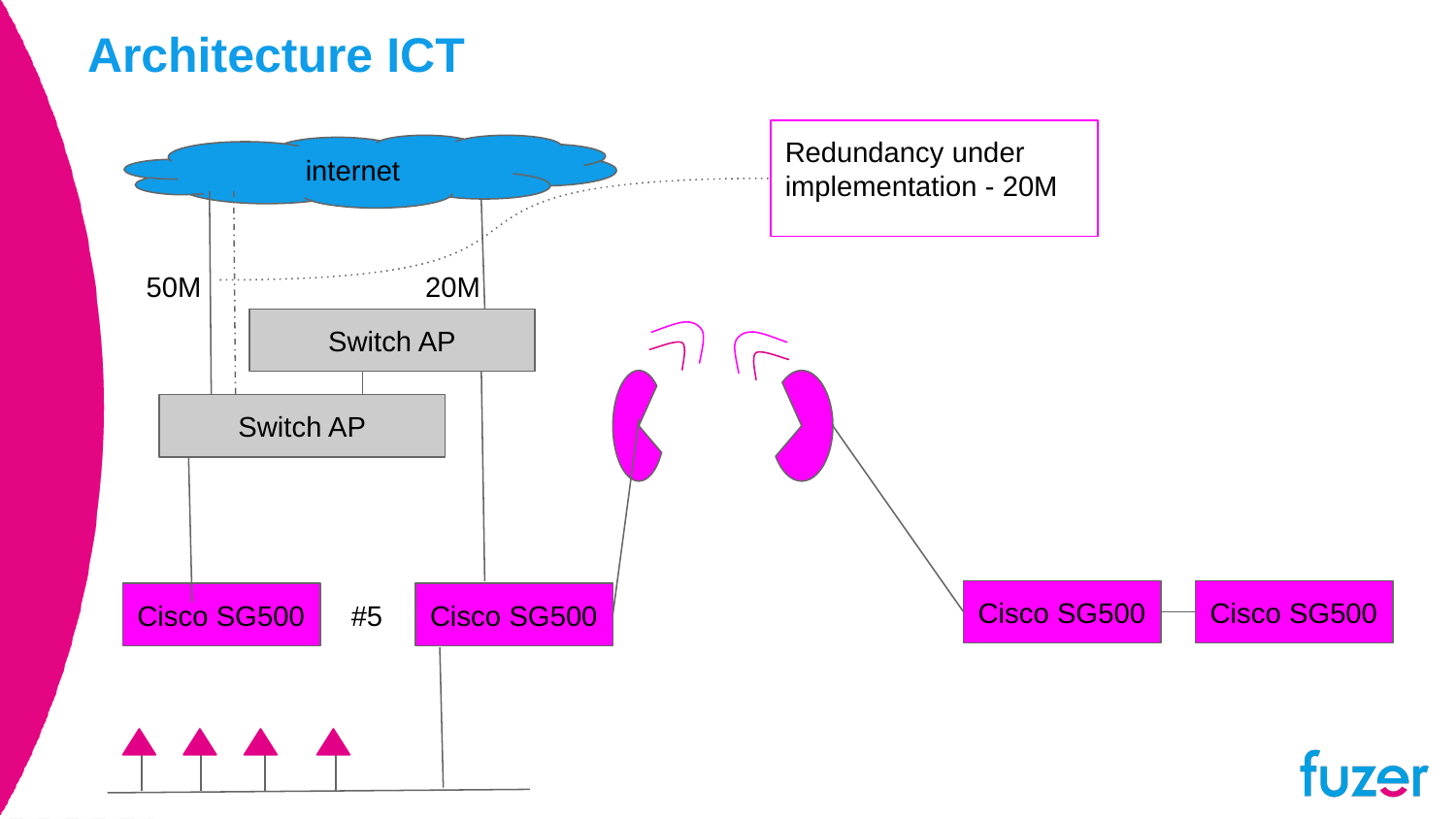

# Architecture ICT
Redundancy under implementation - 20M
internet
50M
20M
Switch AP

Switch AP
Cisco SG500
Cisco SG500
Cisco SG500
#5
Cisco SG500